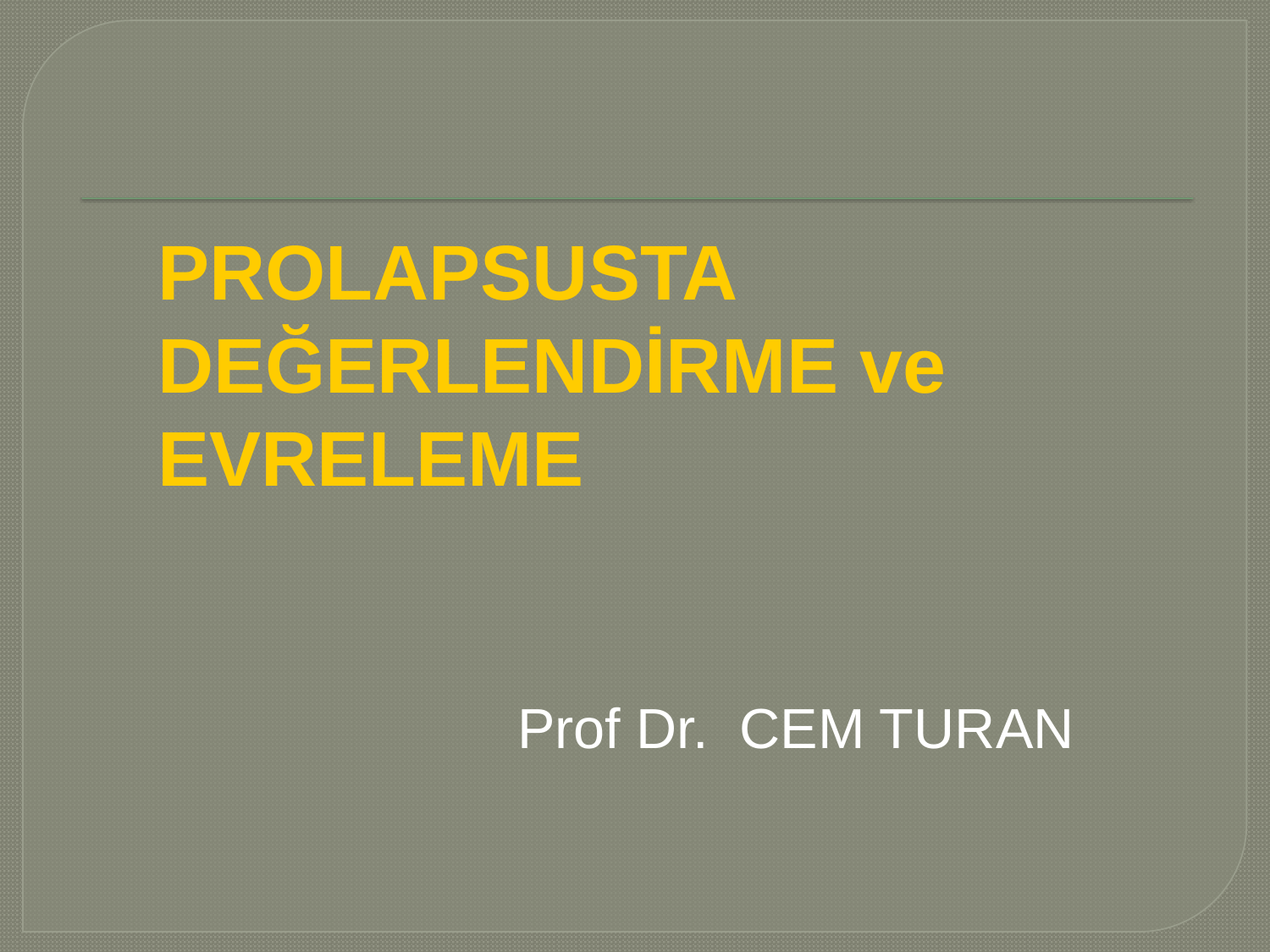

PROLAPSUSTA  DEĞERLENDİRME ve EVRELEME
Prof Dr.  CEM TURAN